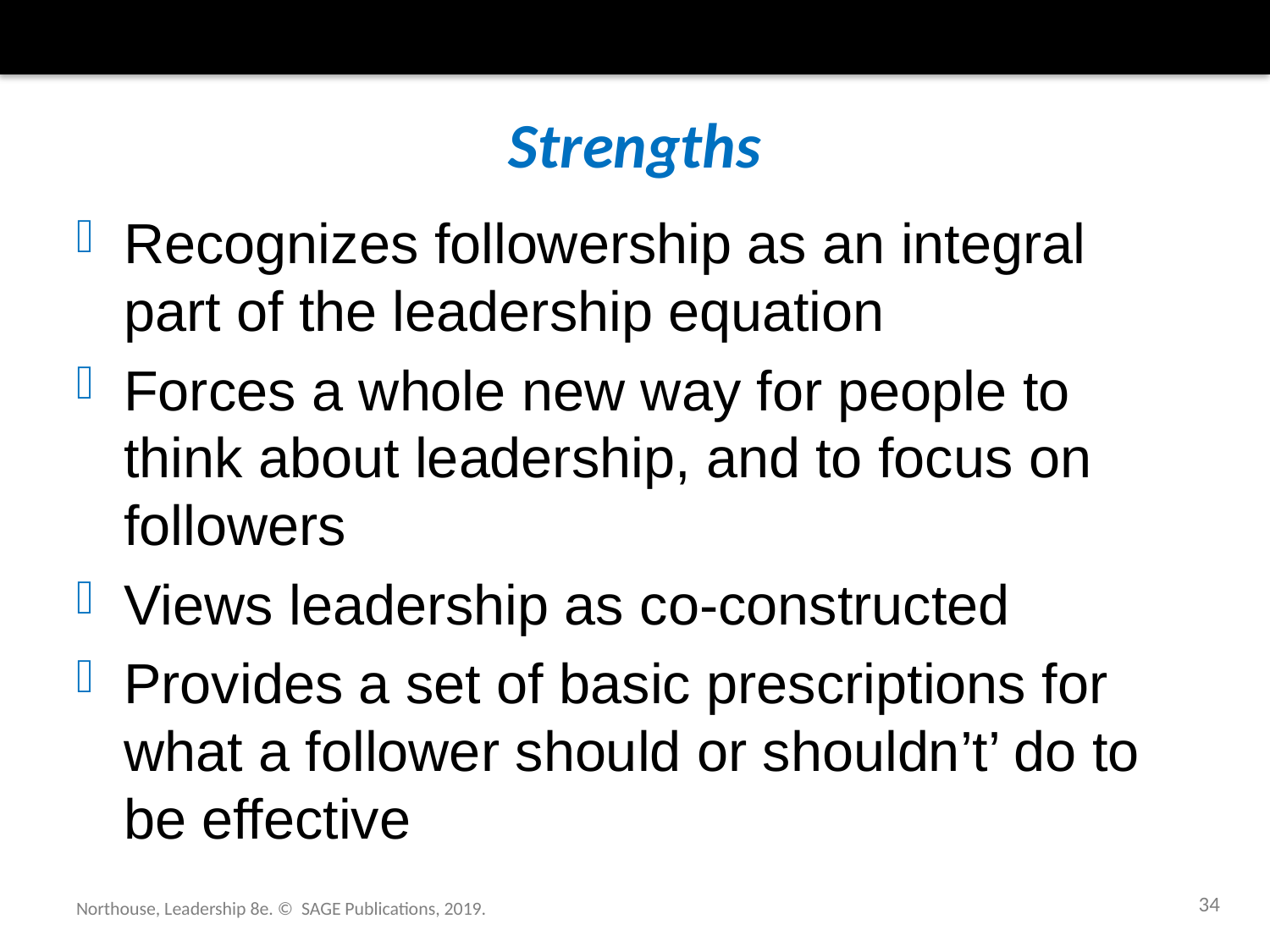

# Strengths
Recognizes followership as an integral part of the leadership equation
Forces a whole new way for people to think about leadership, and to focus on followers
Views leadership as co-constructed
Provides a set of basic prescriptions for what a follower should or shouldn’t’ do to be effective
34
Northouse, Leadership 8e. ©  SAGE Publications, 2019.